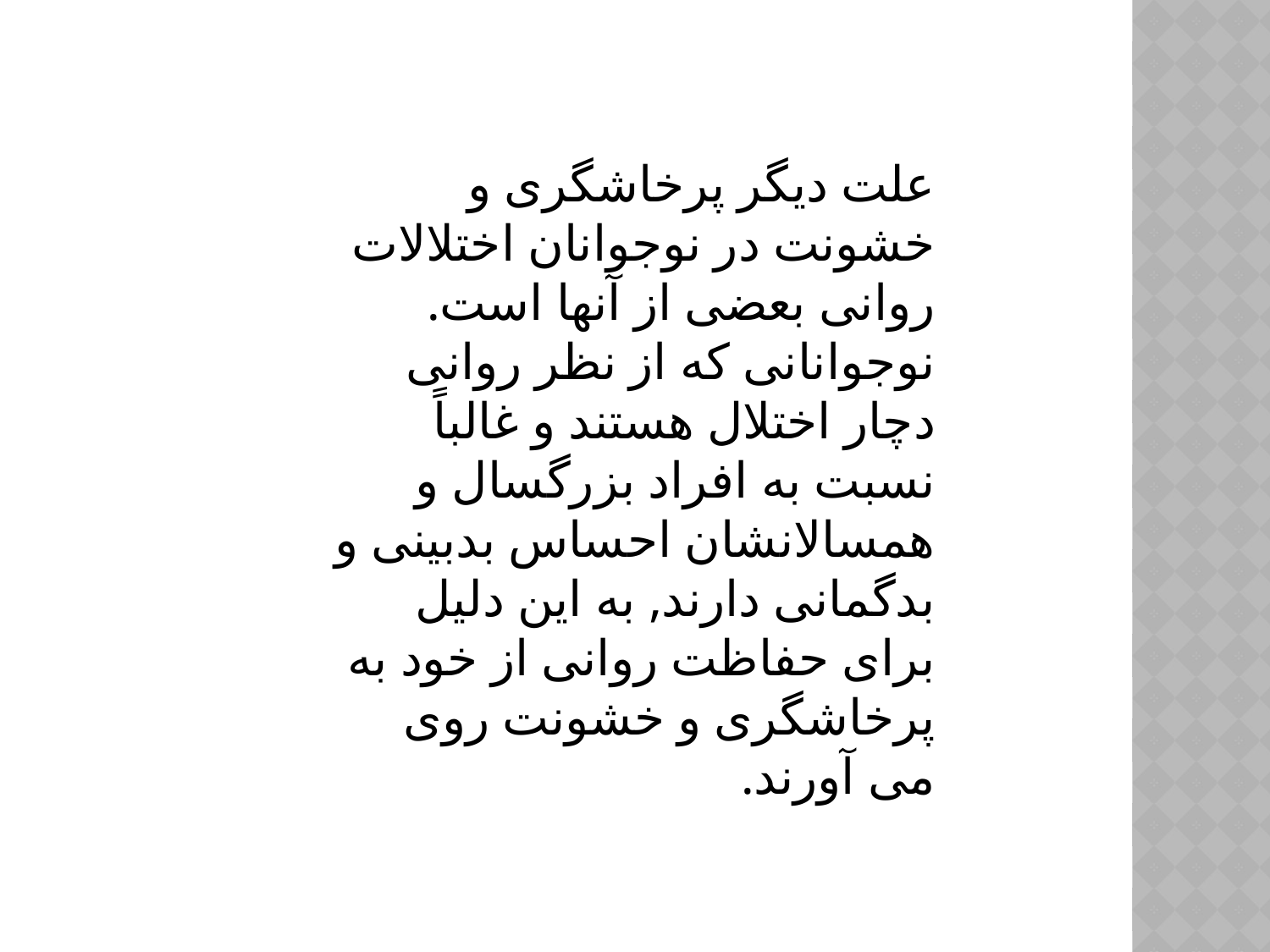

علت دیگر پرخاشگری و خشونت در نوجوانان اختلالات روانی بعضی از آنها است. نوجوانانی که از نظر روانی دچار اختلال هستند و غالباً نسبت به افراد بزرگسال و همسالانشان احساس بدبینی و بدگمانی دارند, به این دلیل برای حفاظت روانی از خود به پرخاشگری و خشونت روی می آورند.